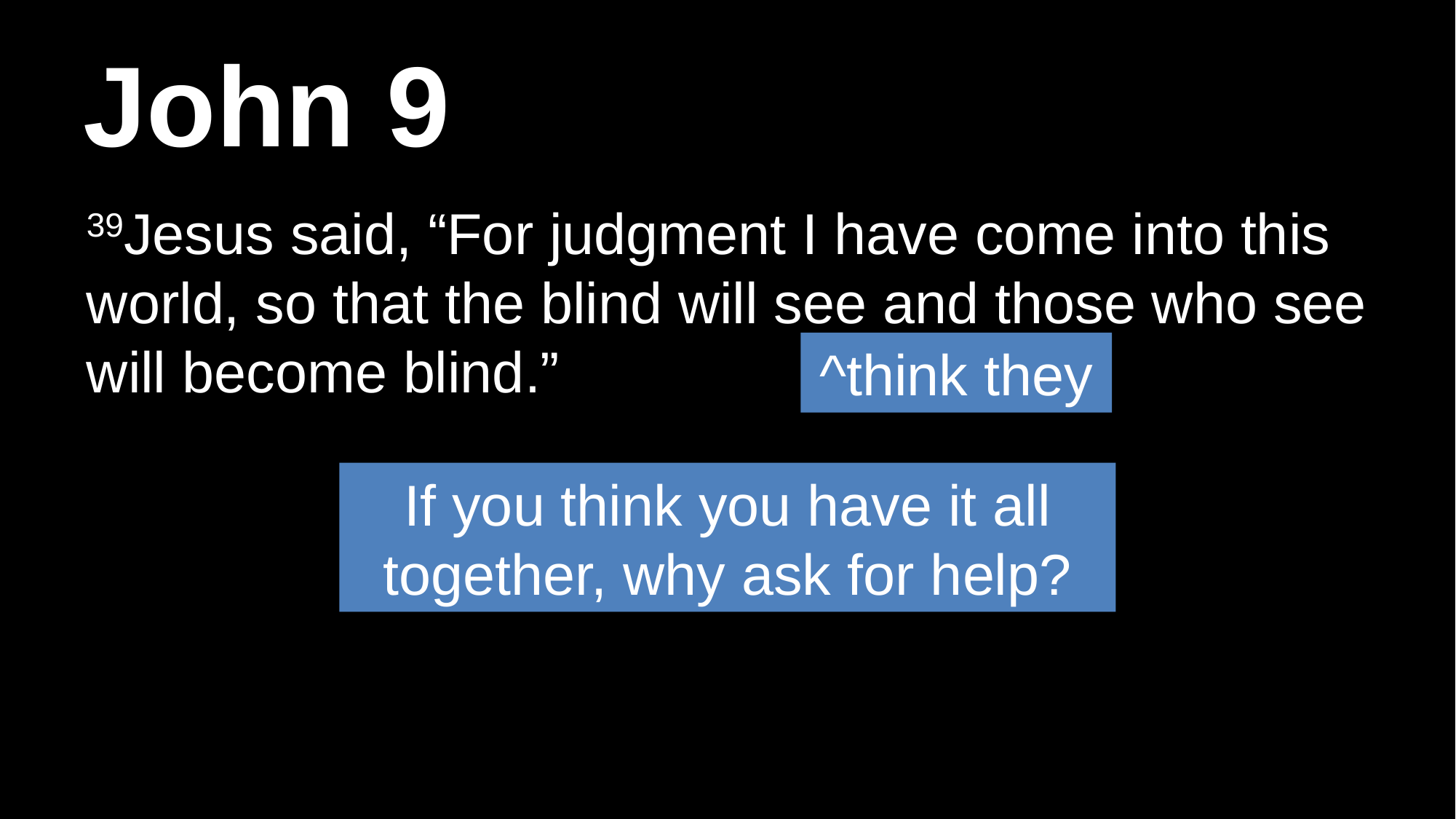

# John 9
39Jesus said, “For judgment I have come into this world, so that the blind will see and those who see will become blind.”
^think they
If you think you have it all together, why ask for help?